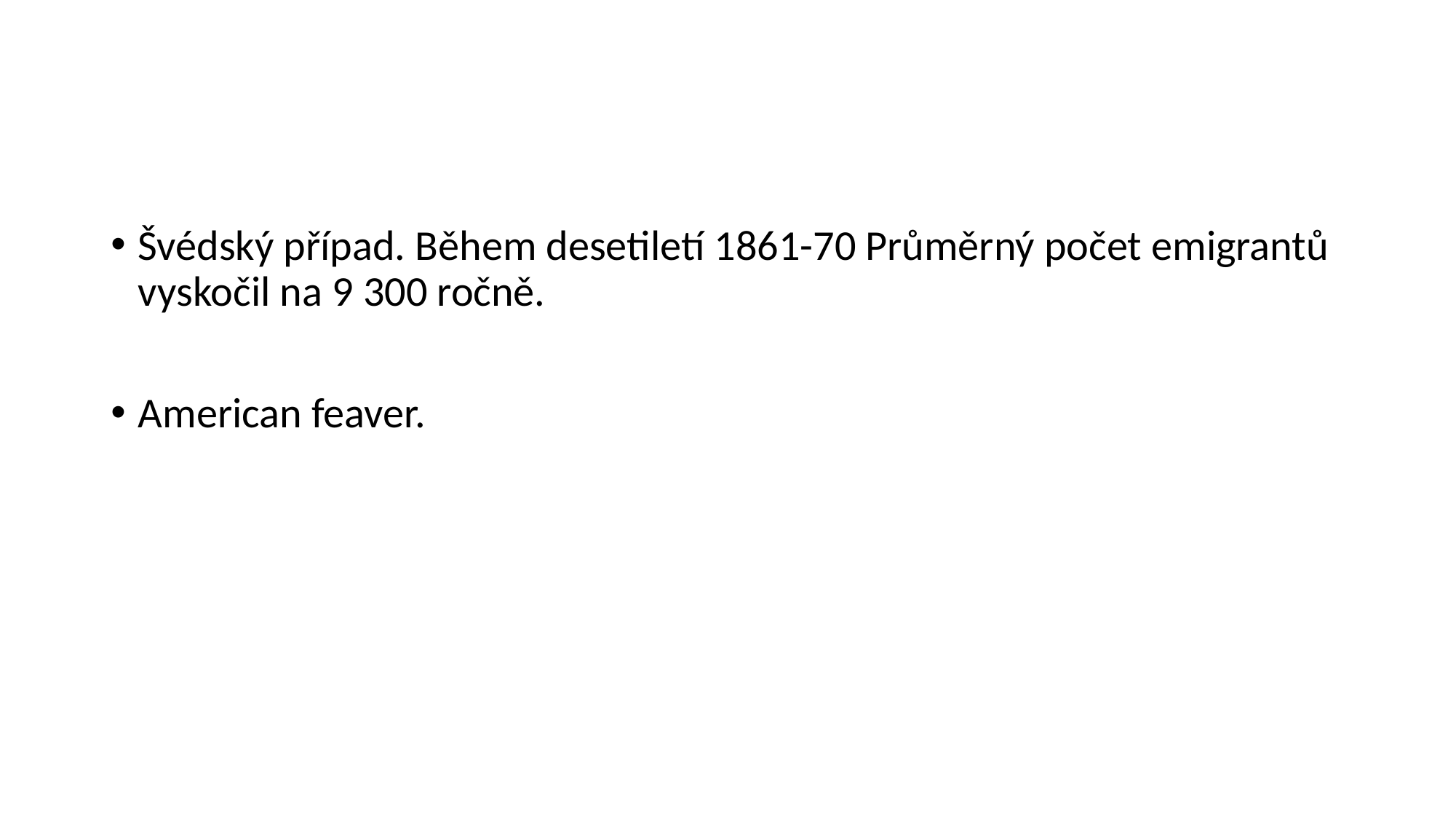

#
Švédský případ. Během desetiletí 1861-70 Průměrný počet emigrantů vyskočil na 9 300 ročně.

American feaver.